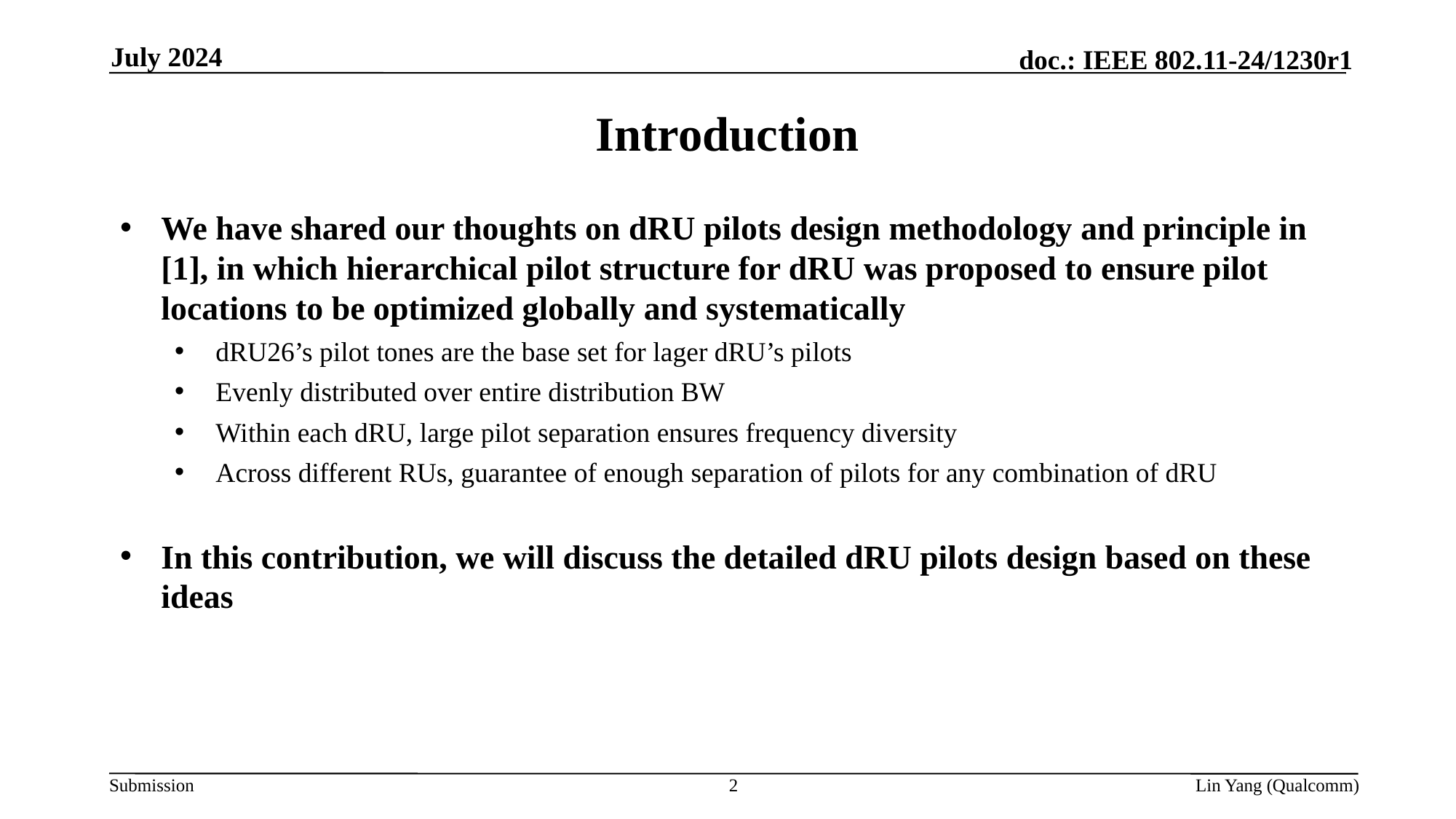

July 2024
# Introduction
We have shared our thoughts on dRU pilots design methodology and principle in [1], in which hierarchical pilot structure for dRU was proposed to ensure pilot locations to be optimized globally and systematically
dRU26’s pilot tones are the base set for lager dRU’s pilots
Evenly distributed over entire distribution BW
Within each dRU, large pilot separation ensures frequency diversity
Across different RUs, guarantee of enough separation of pilots for any combination of dRU

In this contribution, we will discuss the detailed dRU pilots design based on these ideas

2
Lin Yang (Qualcomm)